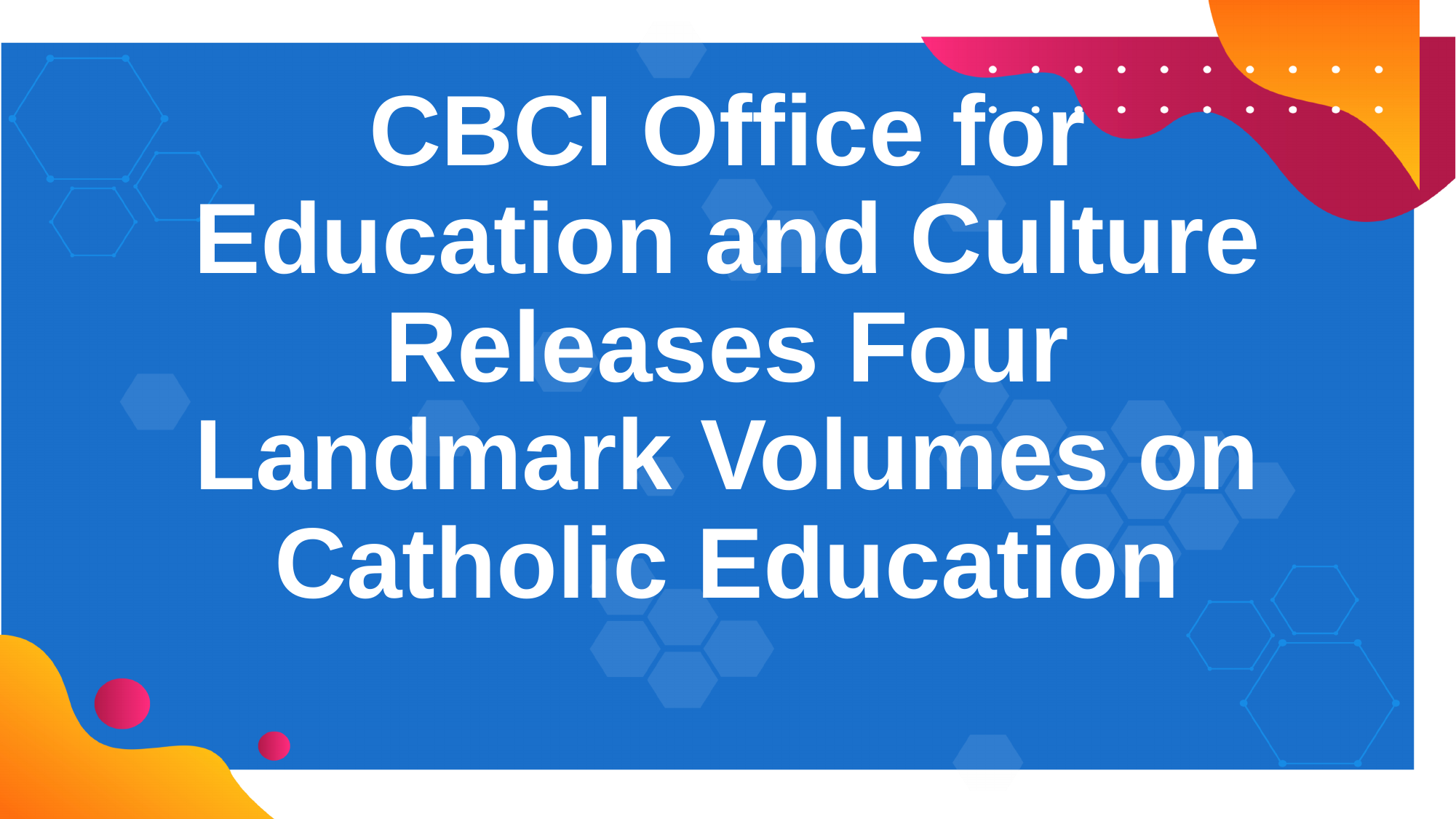

# CBCI Office for Education and Culture Releases Four Landmark Volumes on Catholic Education